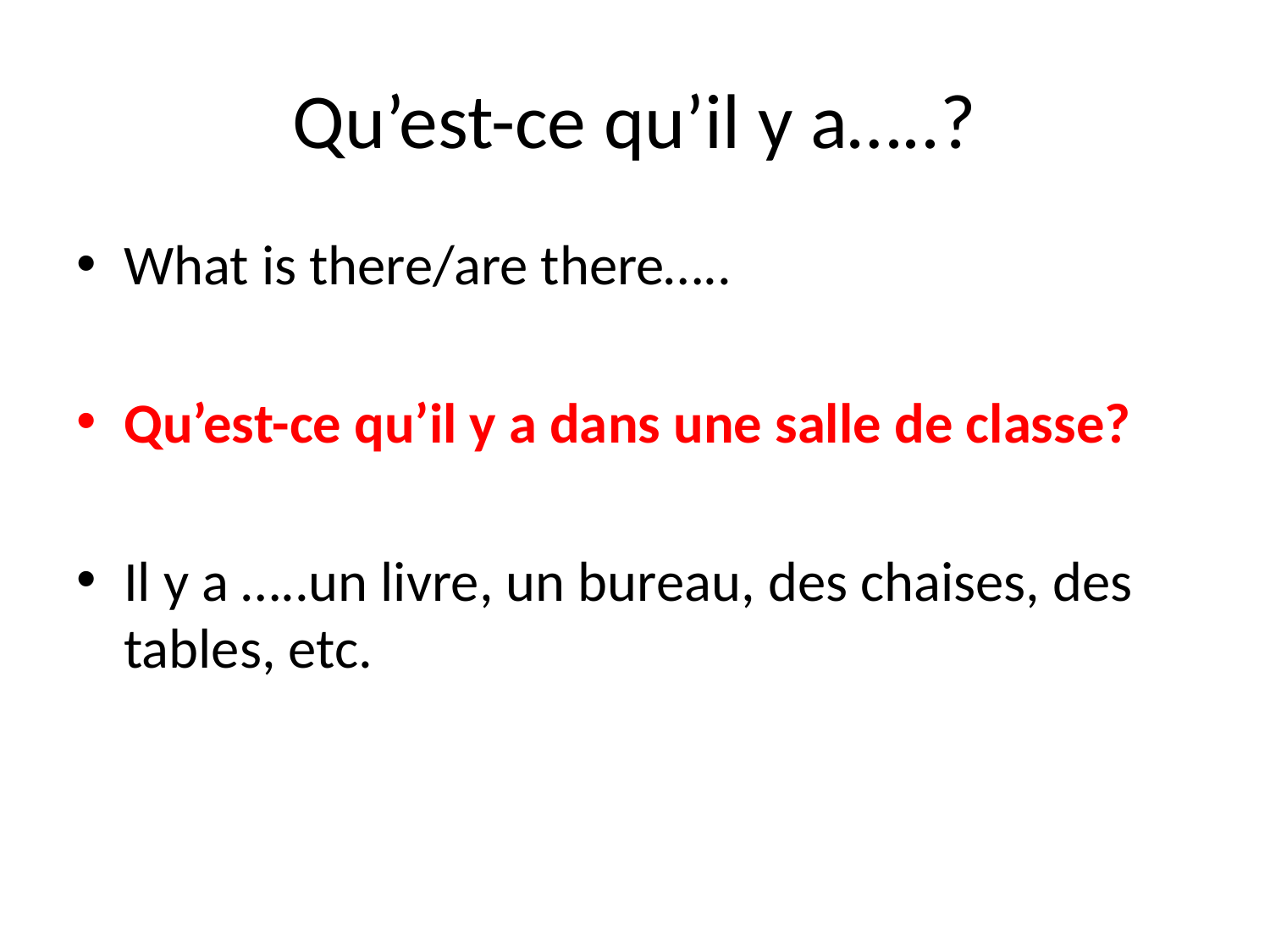

# Qu’est-ce qu’il y a…..?
What is there/are there…..

Qu’est-ce qu’il y a dans une salle de classe?

Il y a …..un livre, un bureau, des chaises, des tables, etc.